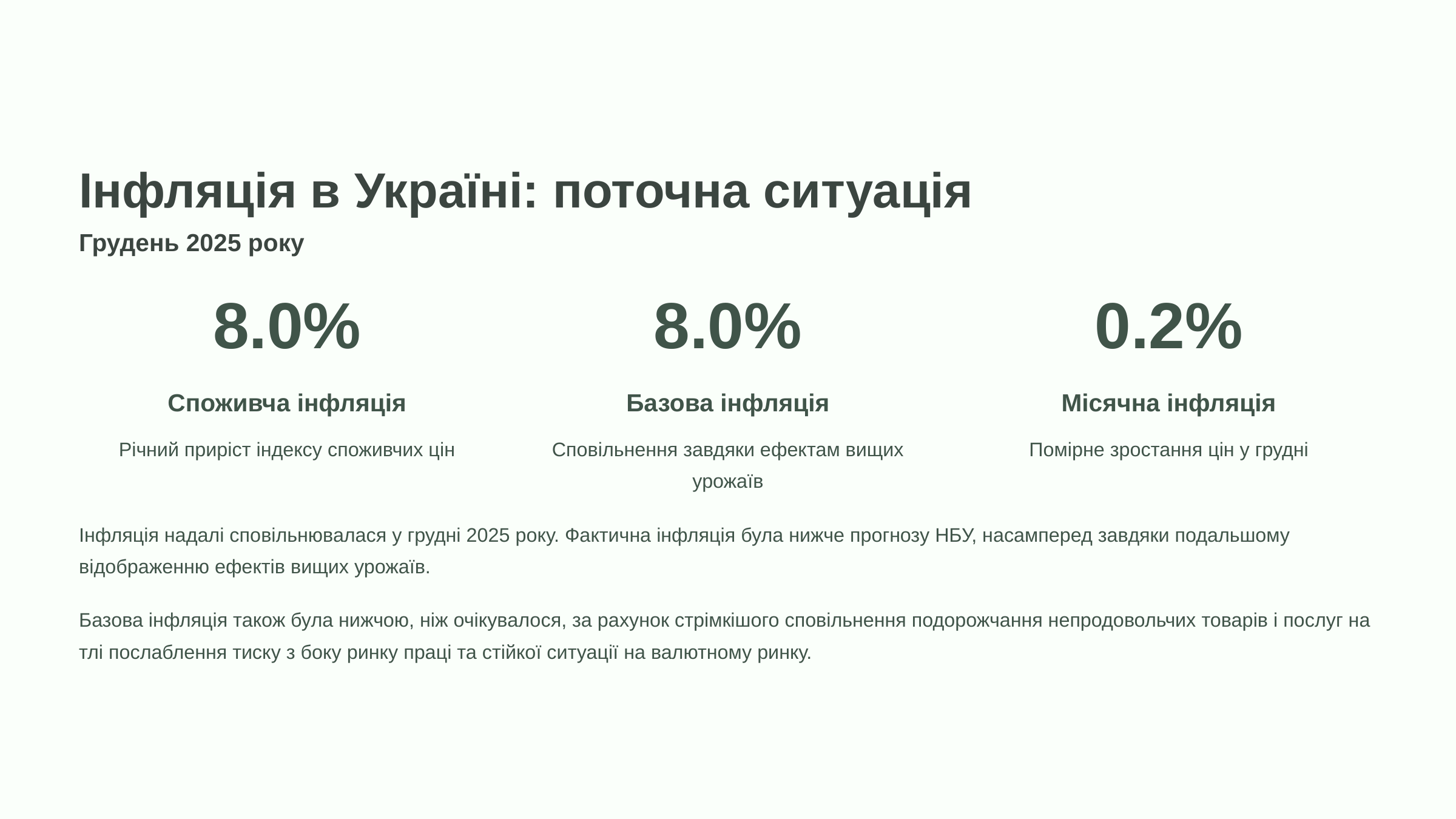

Інфляція в Україні: поточна ситуація
Грудень 2025 року
8.0%
8.0%
0.2%
Споживча інфляція
Базова інфляція
Місячна інфляція
Річний приріст індексу споживчих цін
Сповільнення завдяки ефектам вищих урожаїв
Помірне зростання цін у грудні
Інфляція надалі сповільнювалася у грудні 2025 року. Фактична інфляція була нижче прогнозу НБУ, насамперед завдяки подальшому відображенню ефектів вищих урожаїв.
Базова інфляція також була нижчою, ніж очікувалося, за рахунок стрімкішого сповільнення подорожчання непродовольчих товарів і послуг на тлі послаблення тиску з боку ринку праці та стійкої ситуації на валютному ринку.